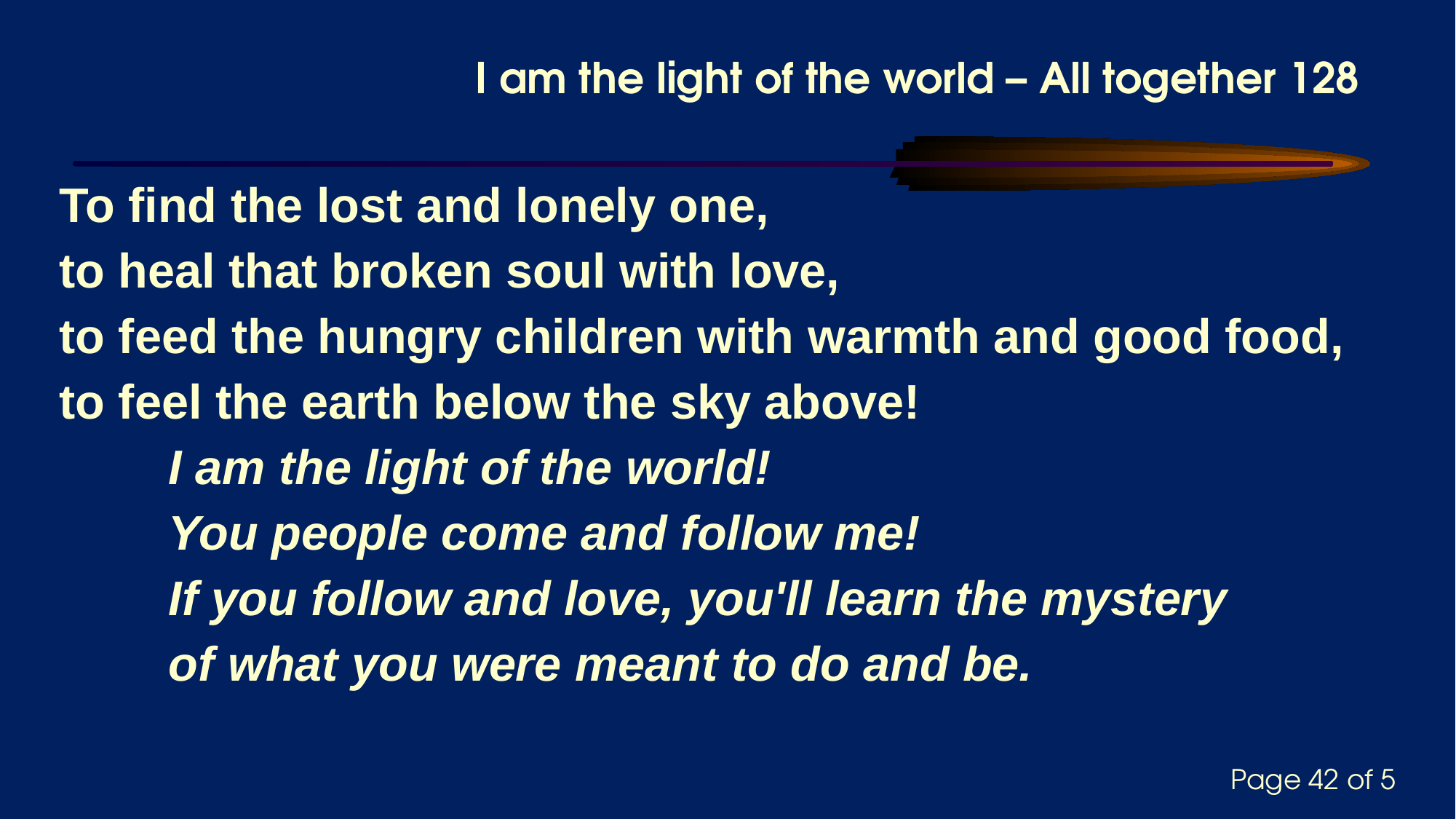

To find the lost and lonely one,
to heal that broken soul with love,
to feed the hungry children with warmth and good food,
to feel the earth below the sky above!
	I am the light of the world!
	You people come and follow me!
	If you follow and love, you'll learn the mystery
	of what you were meant to do and be.